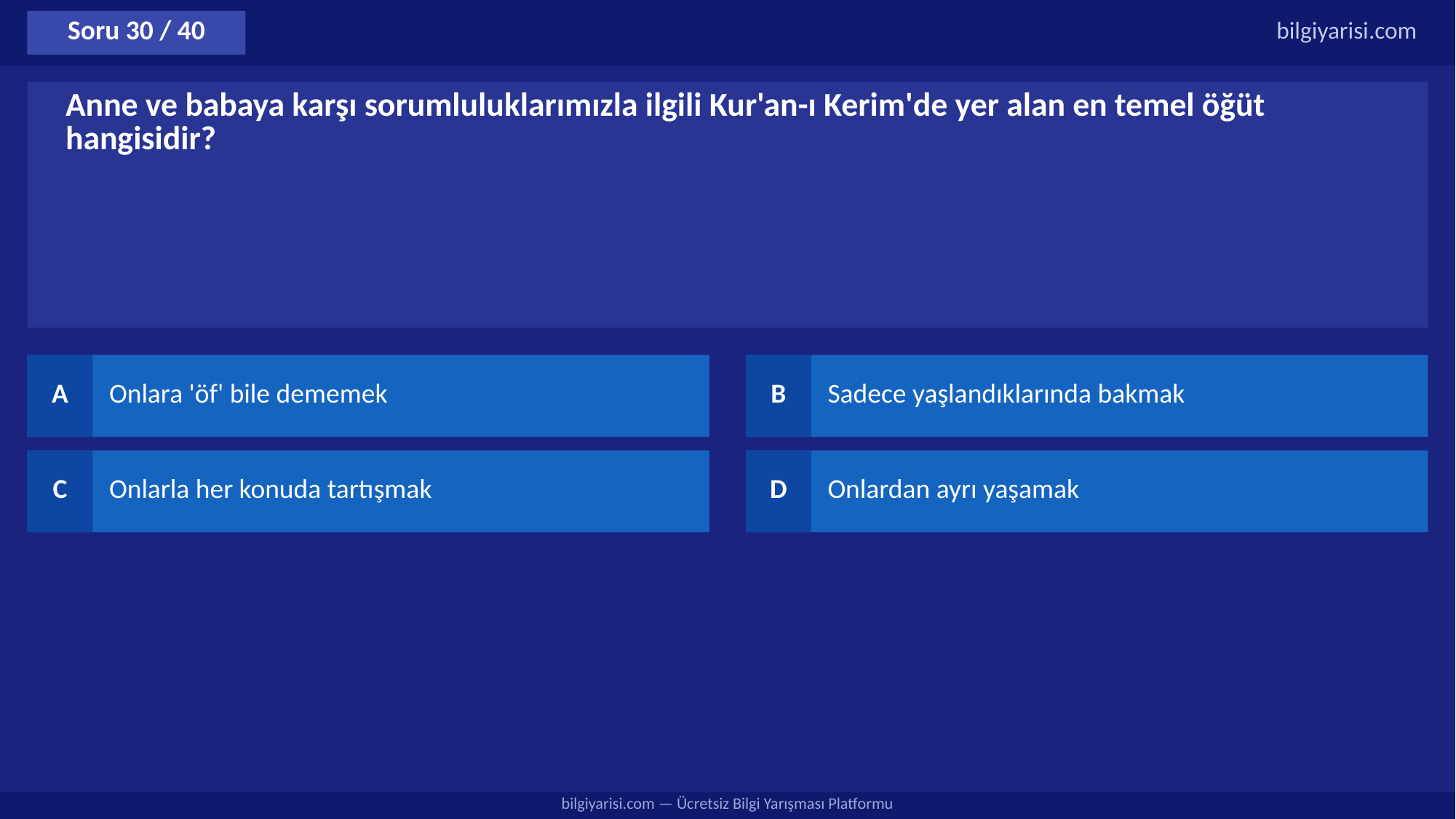

Soru 30 / 40
bilgiyarisi.com

Anne ve babaya karşı sorumluluklarımızla ilgili Kur'an-ı Kerim'de yer alan en temel öğüt hangisidir?

A
Onlara 'öf' bile dememek

B
Sadece yaşlandıklarında bakmak

C
Onlarla her konuda tartışmak

D
Onlardan ayrı yaşamak
bilgiyarisi.com — Ücretsiz Bilgi Yarışması Platformu